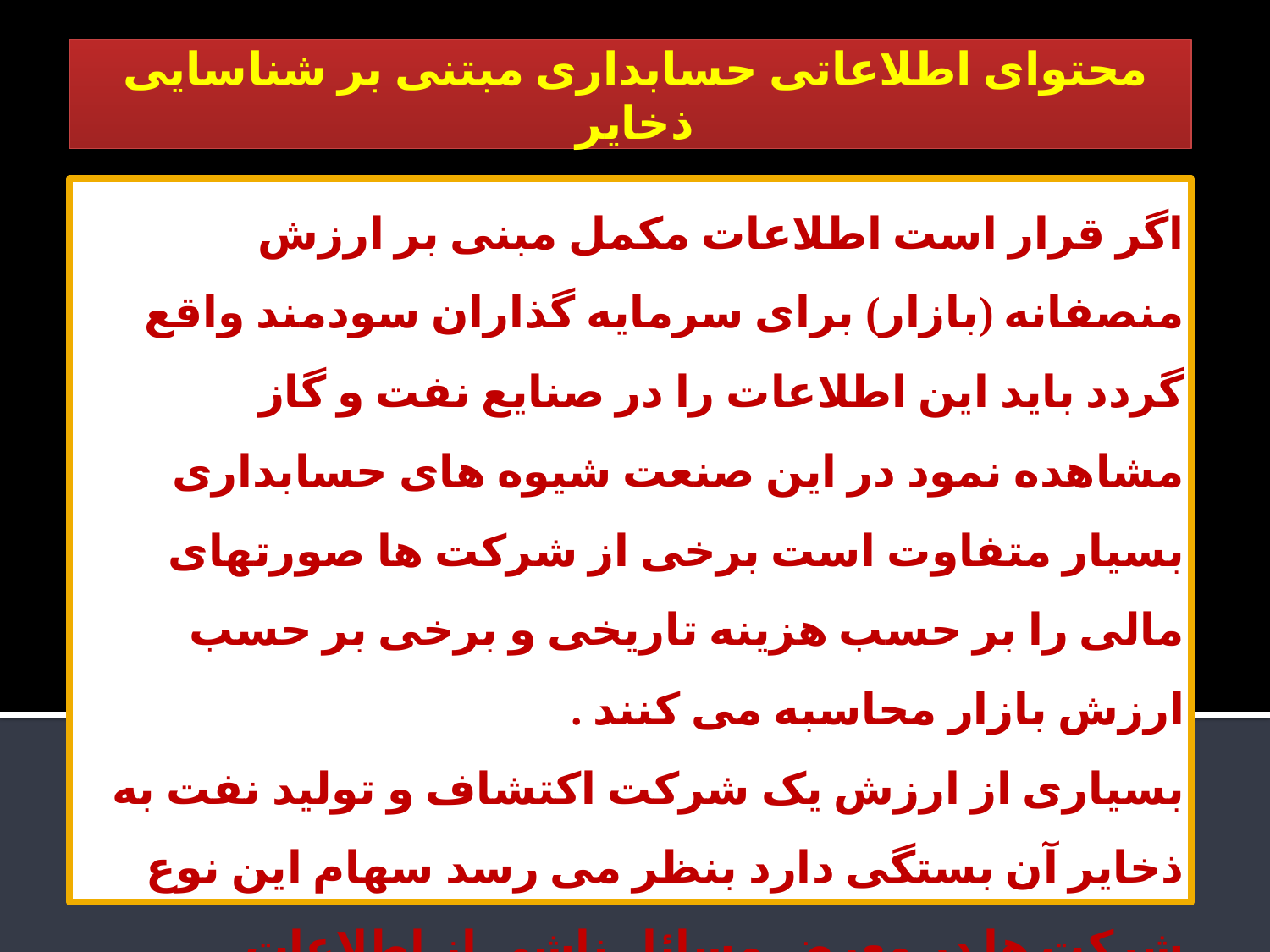

محتوای اطلاعاتی حسابداری مبتنی بر شناسایی ذخایر
# اگر قرار است اطلاعات مکمل مبنی بر ارزش منصفانه (بازار) برای سرمایه گذاران سودمند واقع گردد باید این اطلاعات را در صنایع نفت و گاز مشاهده نمود در این صنعت شیوه های حسابداری بسیار متفاوت است برخی از شرکت ها صورتهای مالی را بر حسب هزینه تاریخی و برخی بر حسب ارزش بازار محاسبه می کنند . بسیاری از ارزش یک شرکت اکتشاف و تولید نفت به ذخایر آن بستگی دارد بنظر می رسد سهام این نوع شرکت ها در معرض مسائل ناشی از اطلاعات نامتقارن قرار دارد از اینرو بازار باید توجه خاص به اطلاعات مربوط به ذخایر نماید.